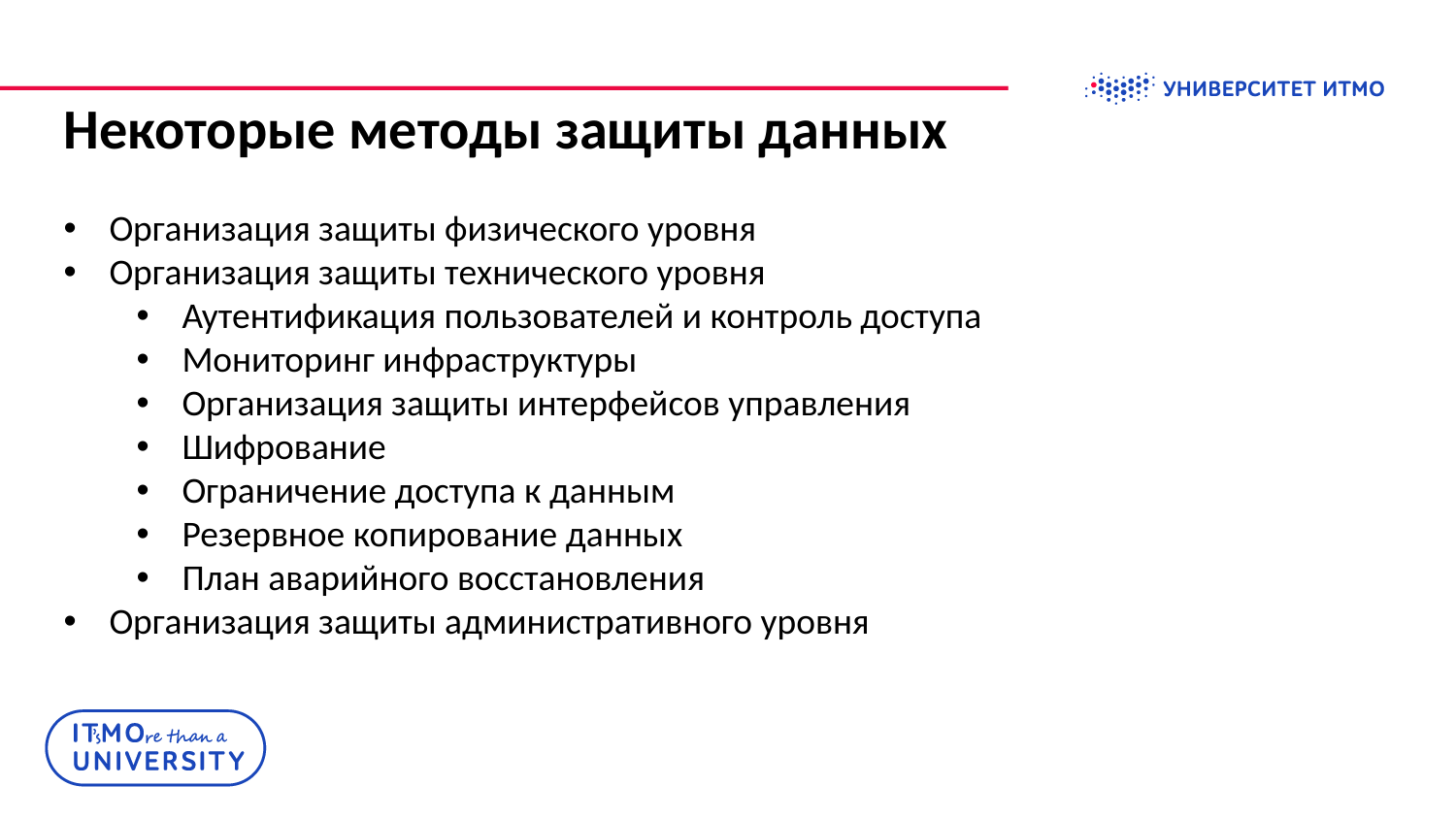

Некоторые методы защиты данных
Организация защиты физического уровня
Организация защиты технического уровня
Аутентификация пользователей и контроль доступа
Мониторинг инфраструктуры
Организация защиты интерфейсов управления
Шифрование
Ограничение доступа к данным
Резервное копирование данных
План аварийного восстановления
Организация защиты административного уровня